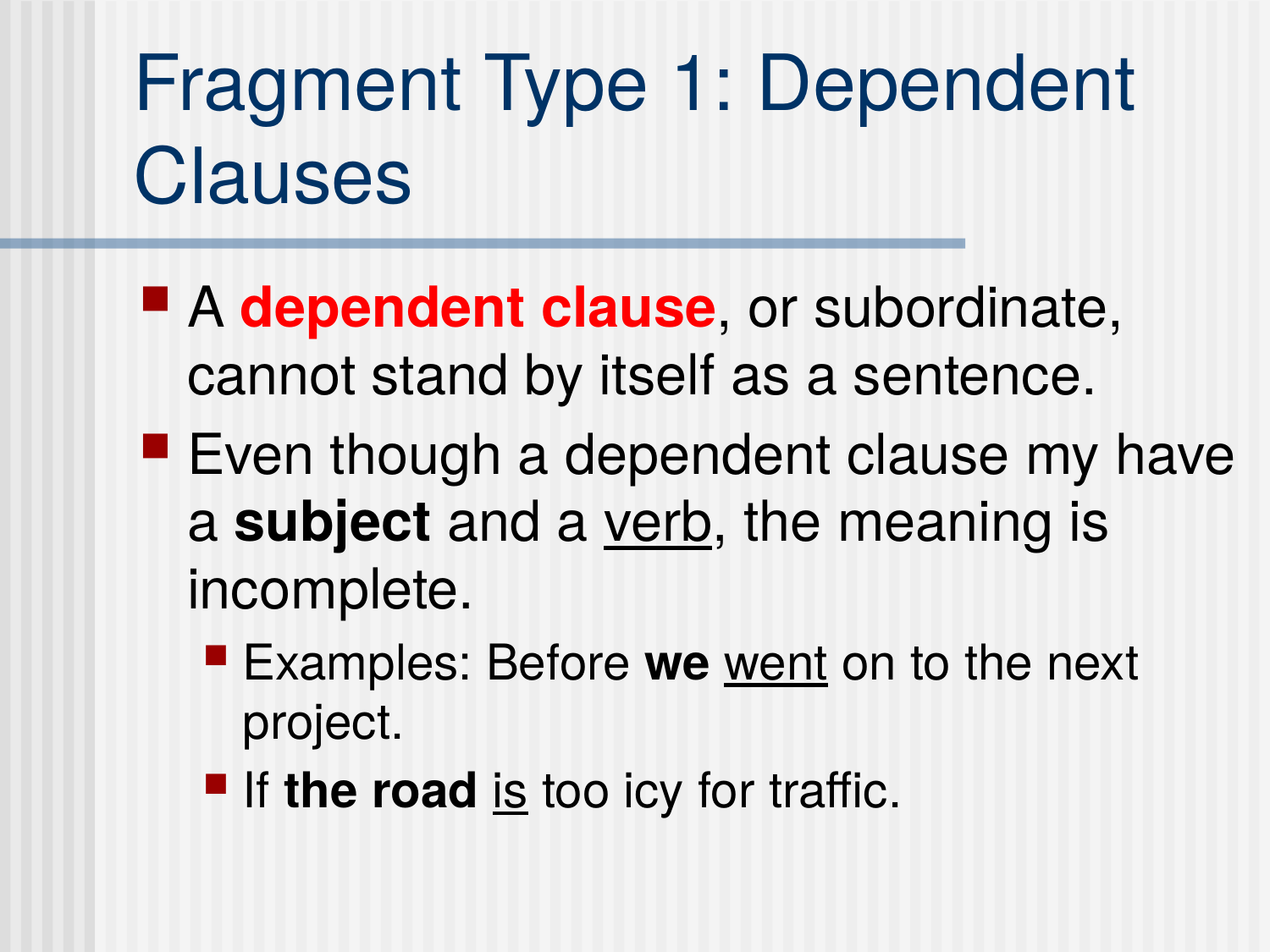

# Fragment Type 1: Dependent Clauses
A dependent clause, or subordinate, cannot stand by itself as a sentence.
Even though a dependent clause my have a subject and a verb, the meaning is incomplete.
Examples: Before we went on to the next project.
If the road is too icy for traffic.